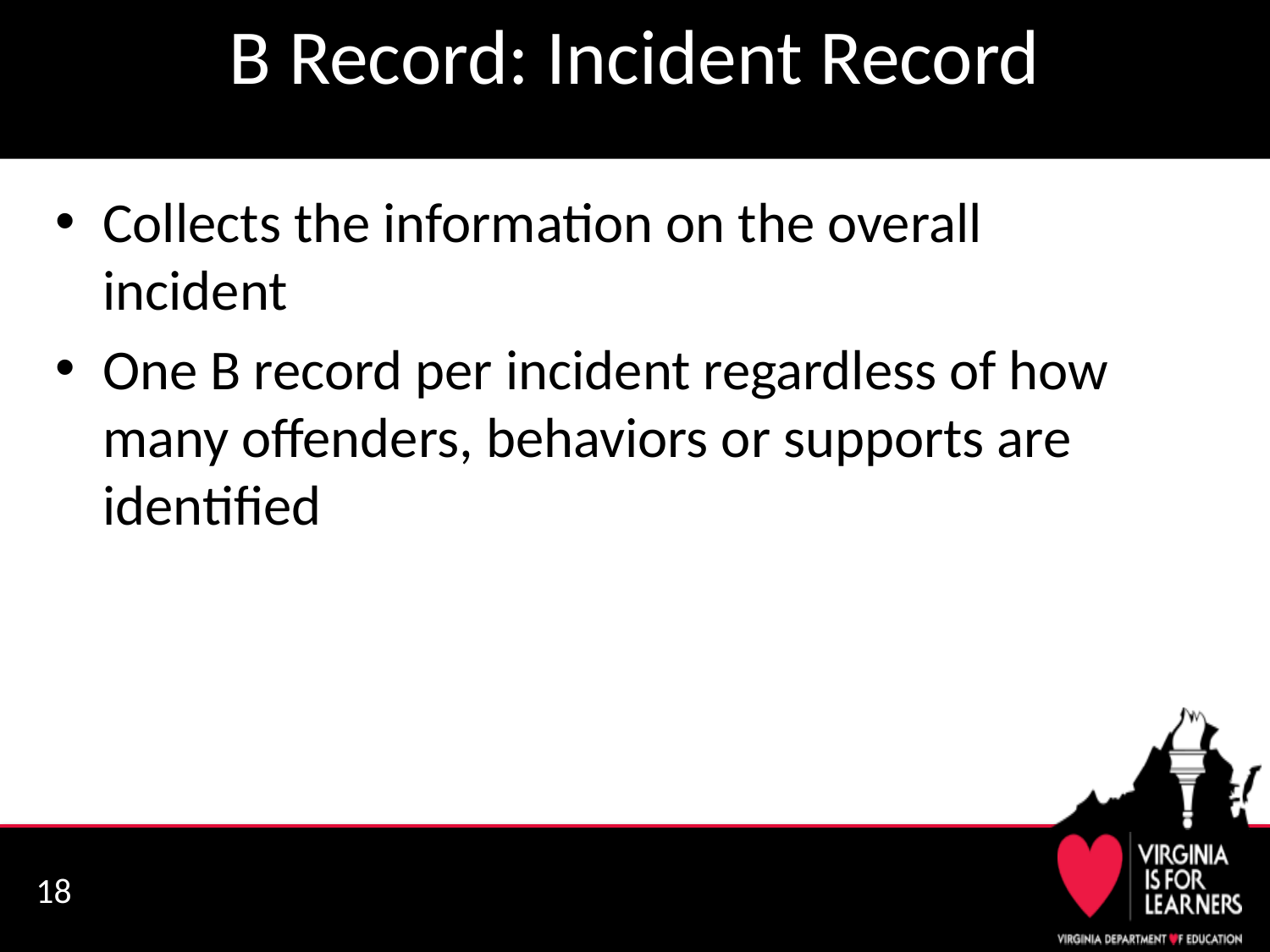

# B Record: Incident Record
Collects the information on the overall incident
One B record per incident regardless of how many offenders, behaviors or supports are identified